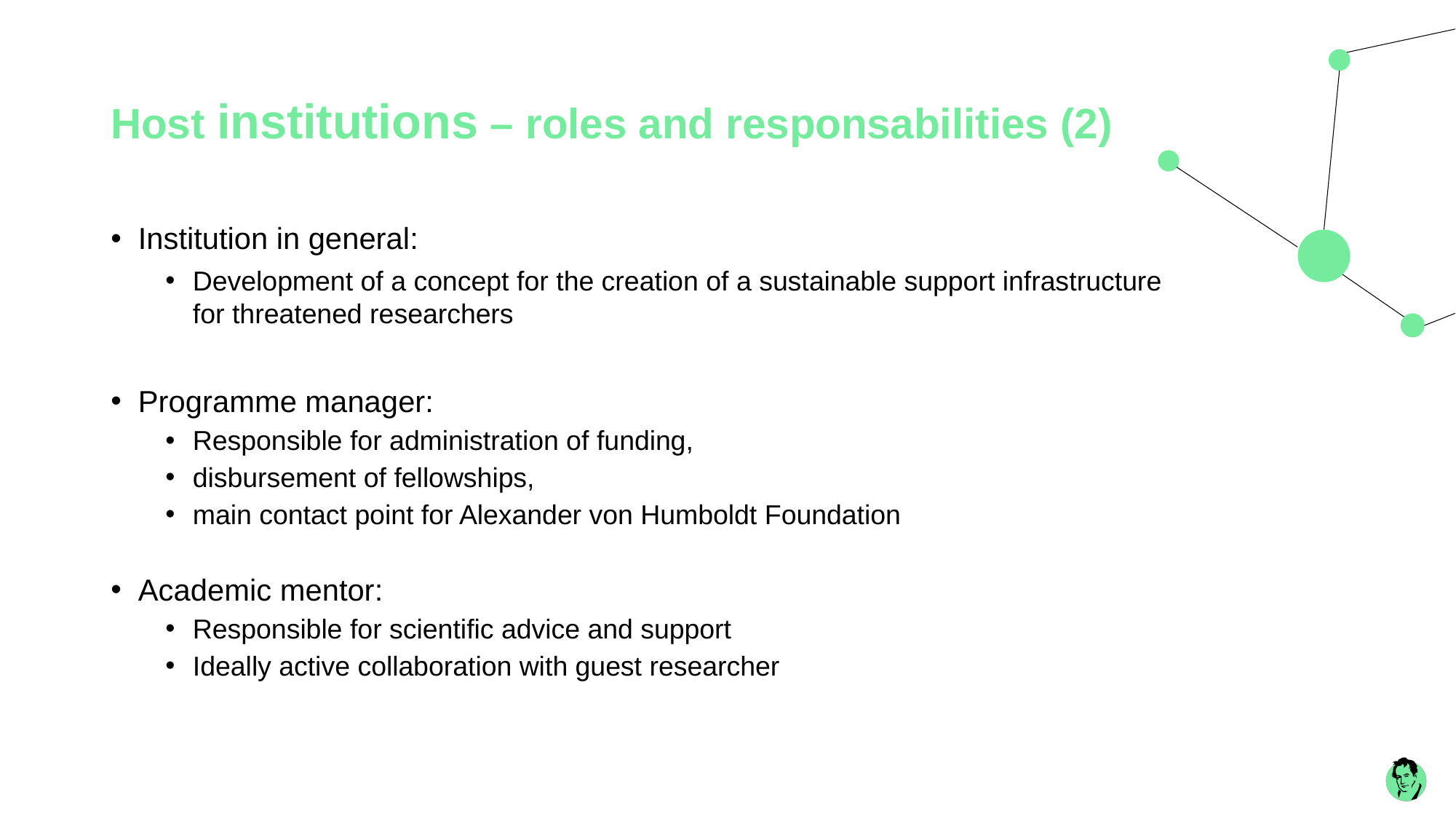

# Host institutions – roles and responsabilities (2)
Institution in general:
Development of a concept for the creation of a sustainable support infrastructure for threatened researchers
Programme manager:
Responsible for administration of funding,
disbursement of fellowships,
main contact point for Alexander von Humboldt Foundation
Academic mentor:
Responsible for scientific advice and support
Ideally active collaboration with guest researcher